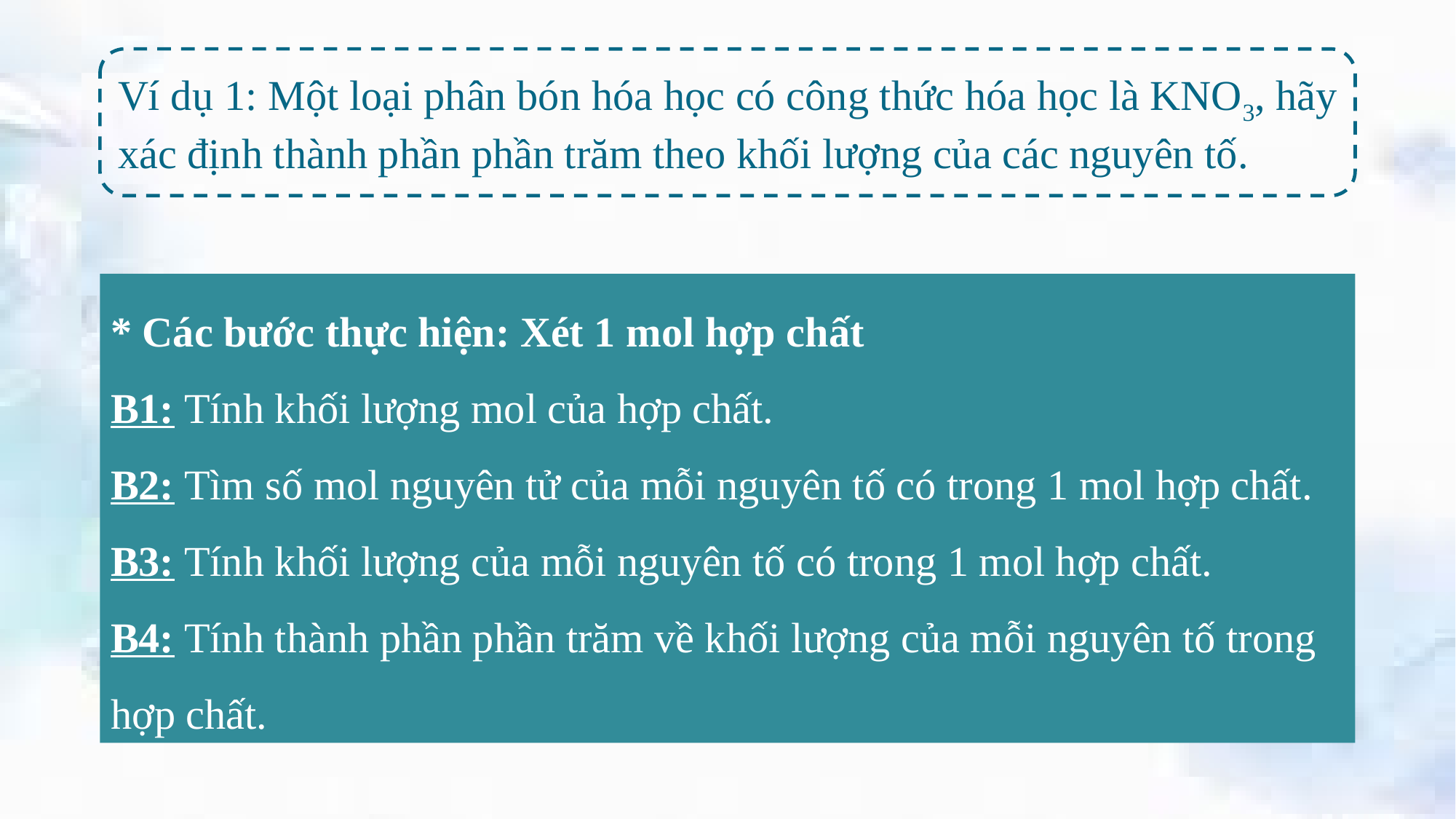

Ví dụ 1: Một loại phân bón hóa học có công thức hóa học là KNO3, hãy xác định thành phần phần trăm theo khối lượng của các nguyên tố.
* Các bước thực hiện: Xét 1 mol hợp chất
B1: Tính khối lượng mol của hợp chất.
B2: Tìm số mol nguyên tử của mỗi nguyên tố có trong 1 mol hợp chất.
B3: Tính khối lượng của mỗi nguyên tố có trong 1 mol hợp chất.
B4: Tính thành phần phần trăm về khối lượng của mỗi nguyên tố trong hợp chất.